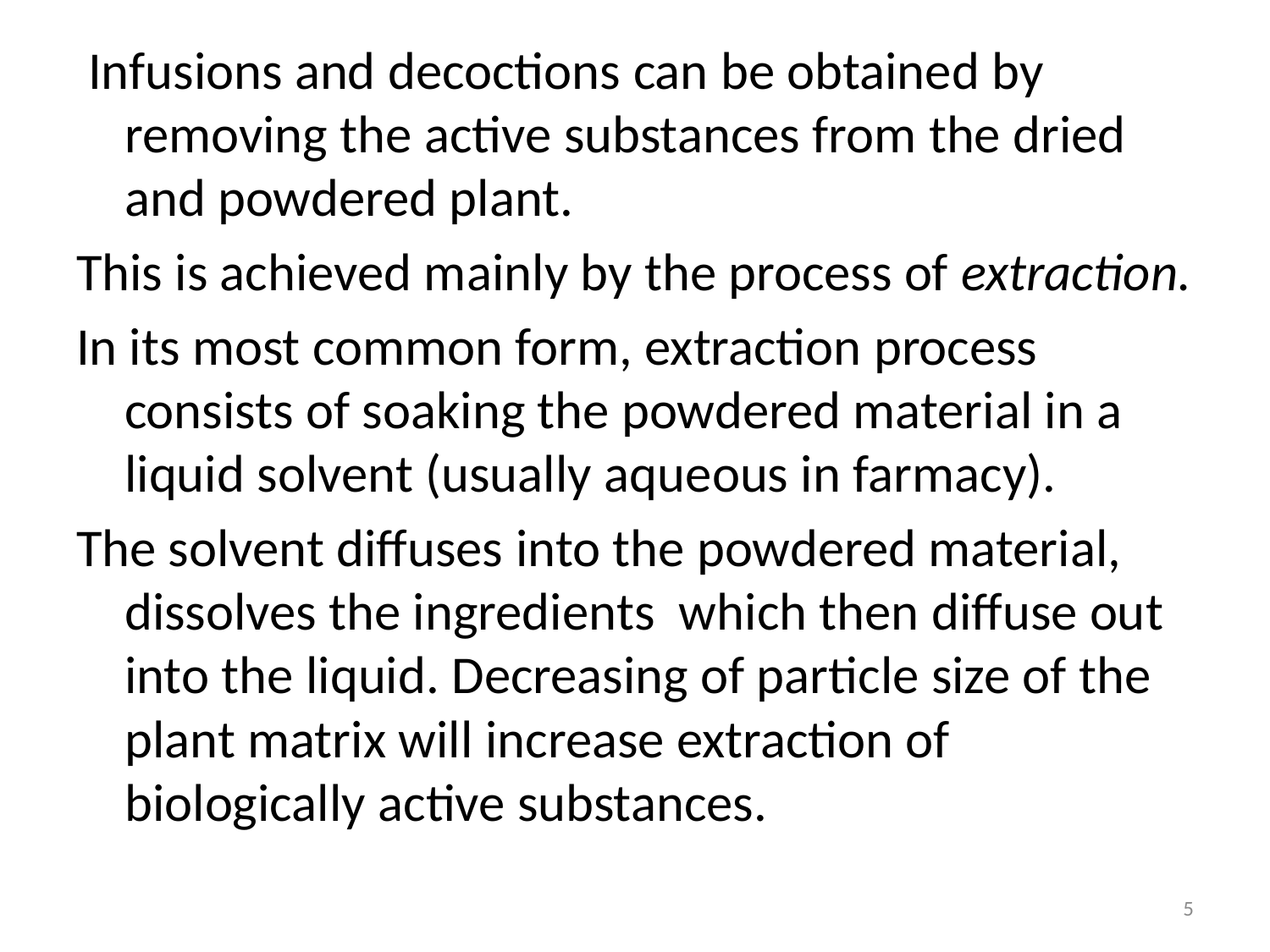

Infusions and decoctions can be obtained by removing the active substances from the dried and powdered plant.
This is achieved mainly by the process of extraction.
In its most common form, extraction process consists of soaking the powdered material in a liquid solvent (usually aqueous in farmacy).
The solvent diffuses into the powdered material, dissolves the ingredients  which then diffuse out into the liquid. Decreasing of particle size of the plant matrix will increase extraction of biologically active substances.
5